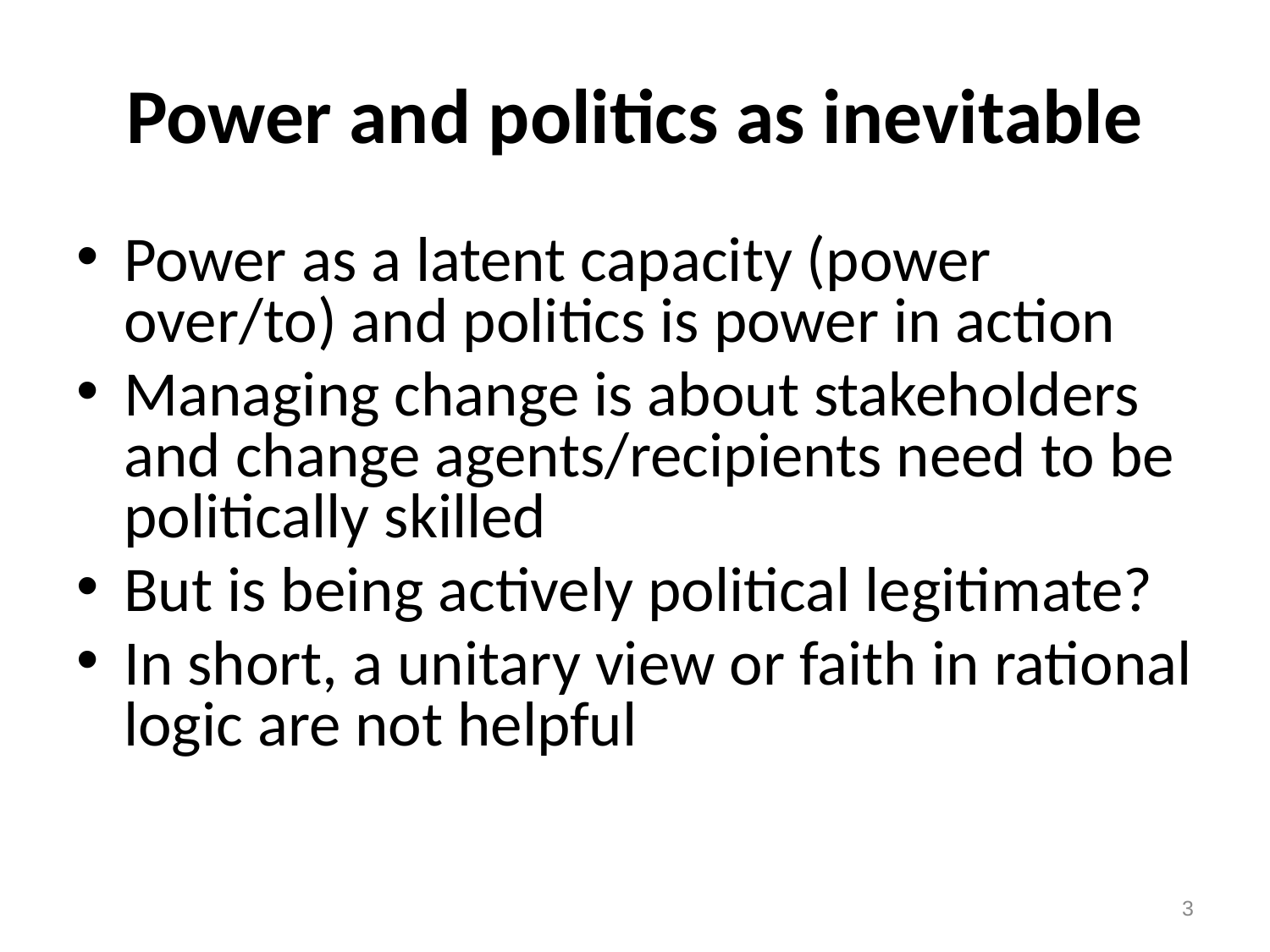

# Power and politics as inevitable
Power as a latent capacity (power over/to) and politics is power in action
Managing change is about stakeholders and change agents/recipients need to be politically skilled
But is being actively political legitimate?
In short, a unitary view or faith in rational logic are not helpful
3